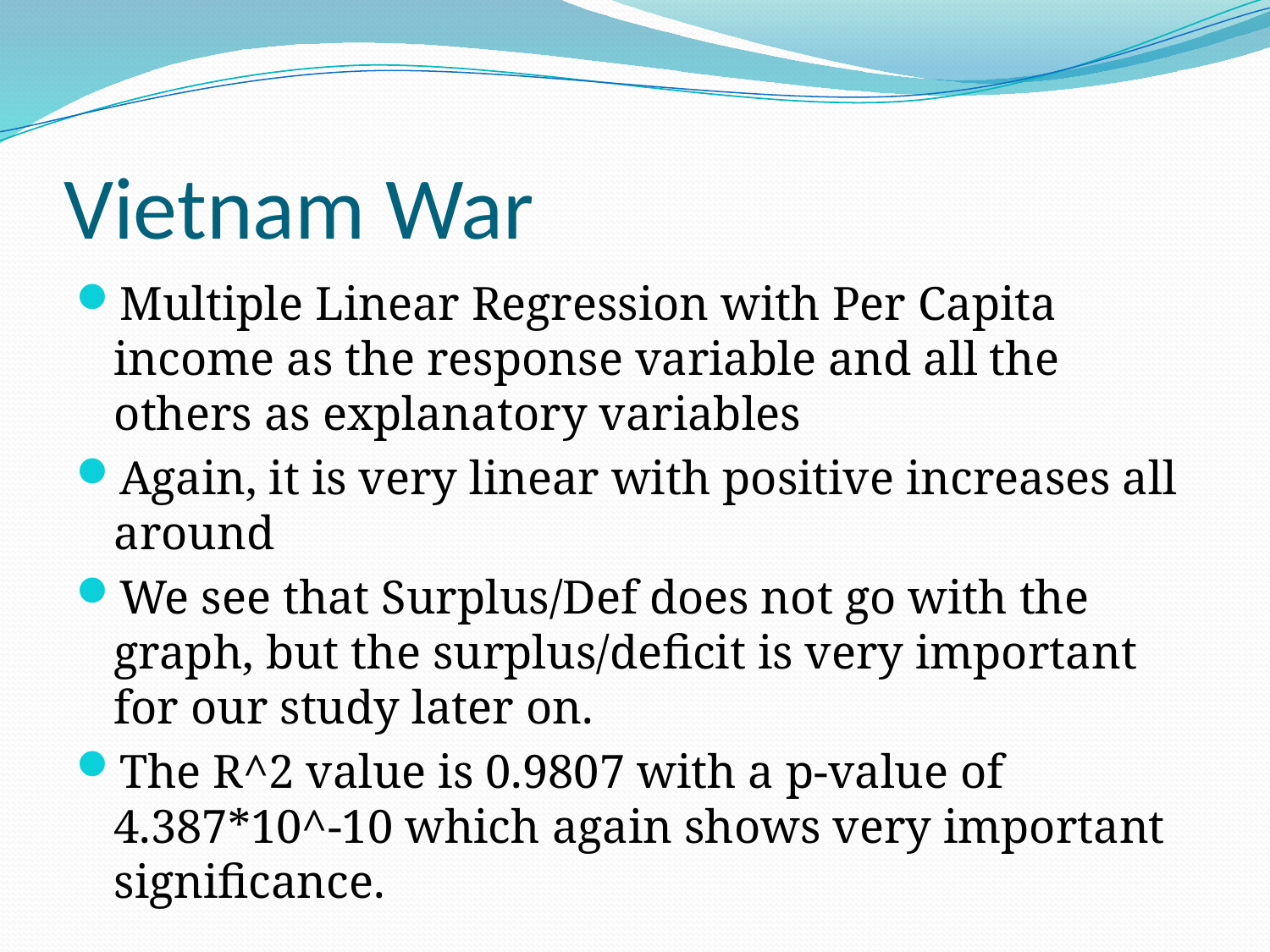

# Vietnam War
Multiple Linear Regression with Per Capita income as the response variable and all the others as explanatory variables
Again, it is very linear with positive increases all around
We see that Surplus/Def does not go with the graph, but the surplus/deficit is very important for our study later on.
The R^2 value is 0.9807 with a p-value of 4.387*10^-10 which again shows very important significance.